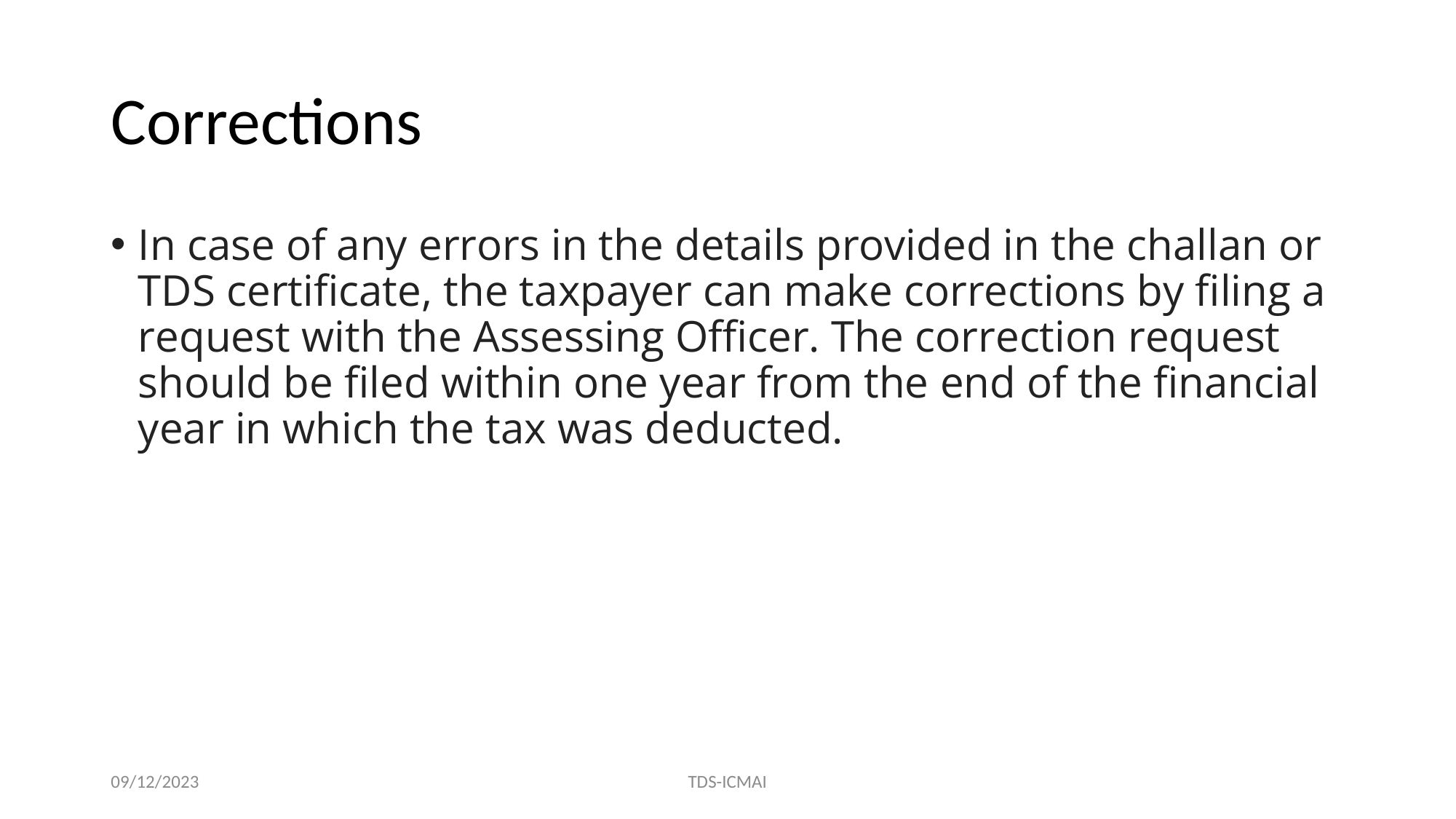

# Corrections
In case of any errors in the details provided in the challan or TDS certificate, the taxpayer can make corrections by filing a request with the Assessing Officer. The correction request should be filed within one year from the end of the financial year in which the tax was deducted.
09/12/2023
TDS-ICMAI